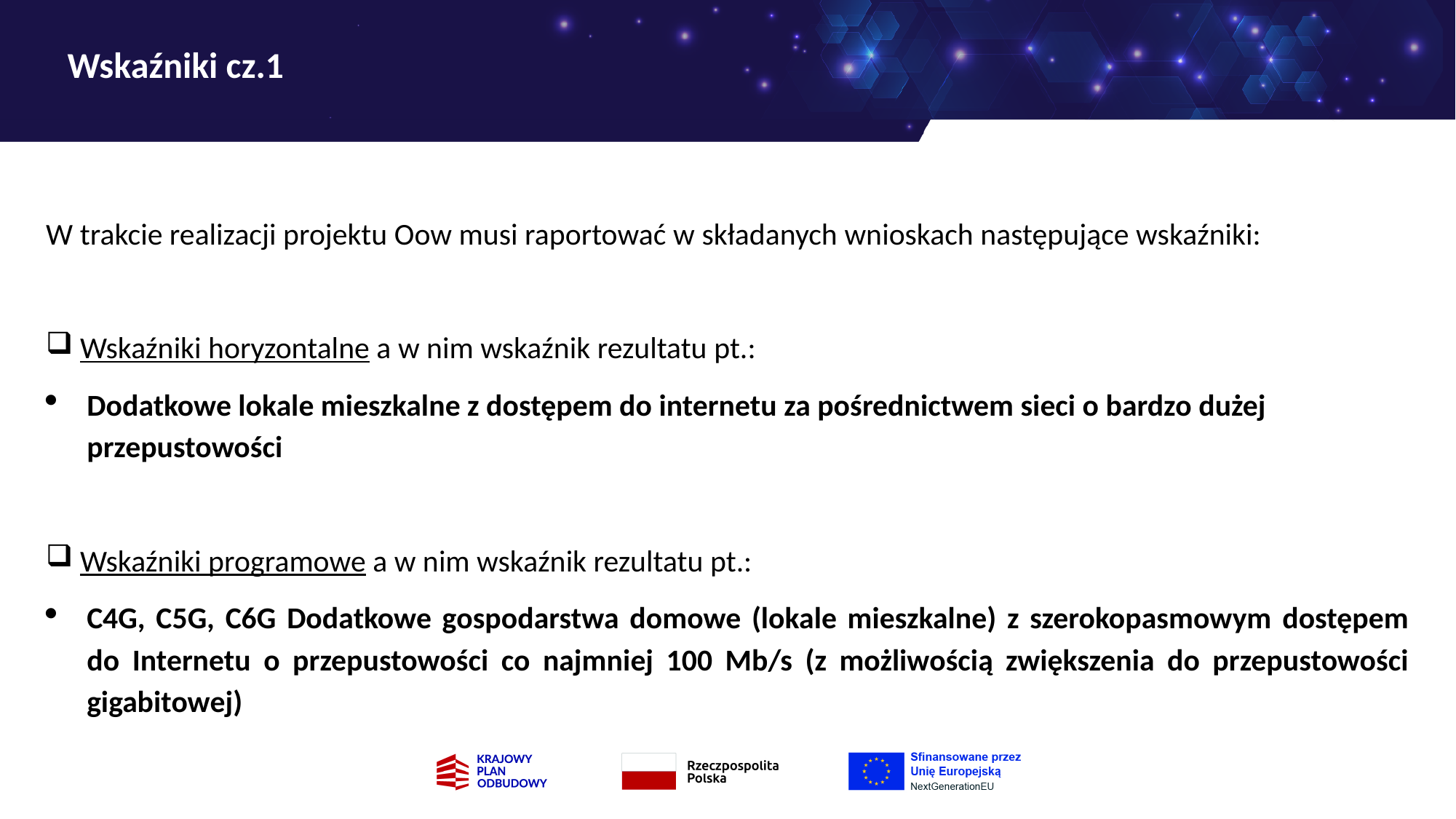

# Wskaźniki cz.1

W trakcie realizacji projektu Oow musi raportować w składanych wnioskach następujące wskaźniki:

Wskaźniki horyzontalne a w nim wskaźnik rezultatu pt.:
Dodatkowe lokale mieszkalne z dostępem do internetu za pośrednictwem sieci o bardzo dużej przepustowości

Wskaźniki programowe a w nim wskaźnik rezultatu pt.:
C4G, C5G, C6G Dodatkowe gospodarstwa domowe (lokale mieszkalne) z szerokopasmowym dostępem do Internetu o przepustowości co najmniej 100 Mb/s (z możliwością zwiększenia do przepustowości gigabitowej)